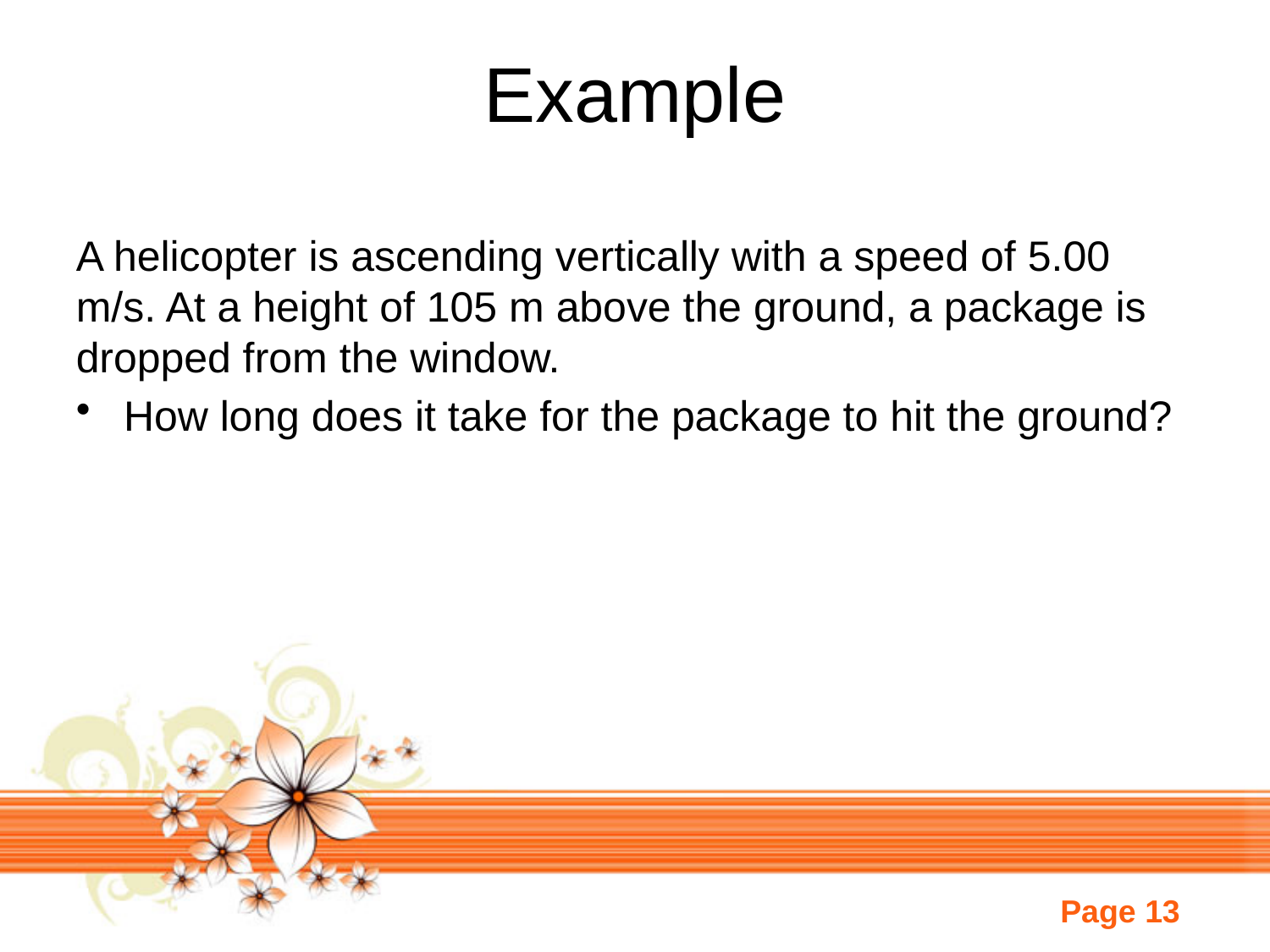

# Example
A helicopter is ascending vertically with a speed of 5.00 m/s. At a height of 105 m above the ground, a package is dropped from the window.
How long does it take for the package to hit the ground?